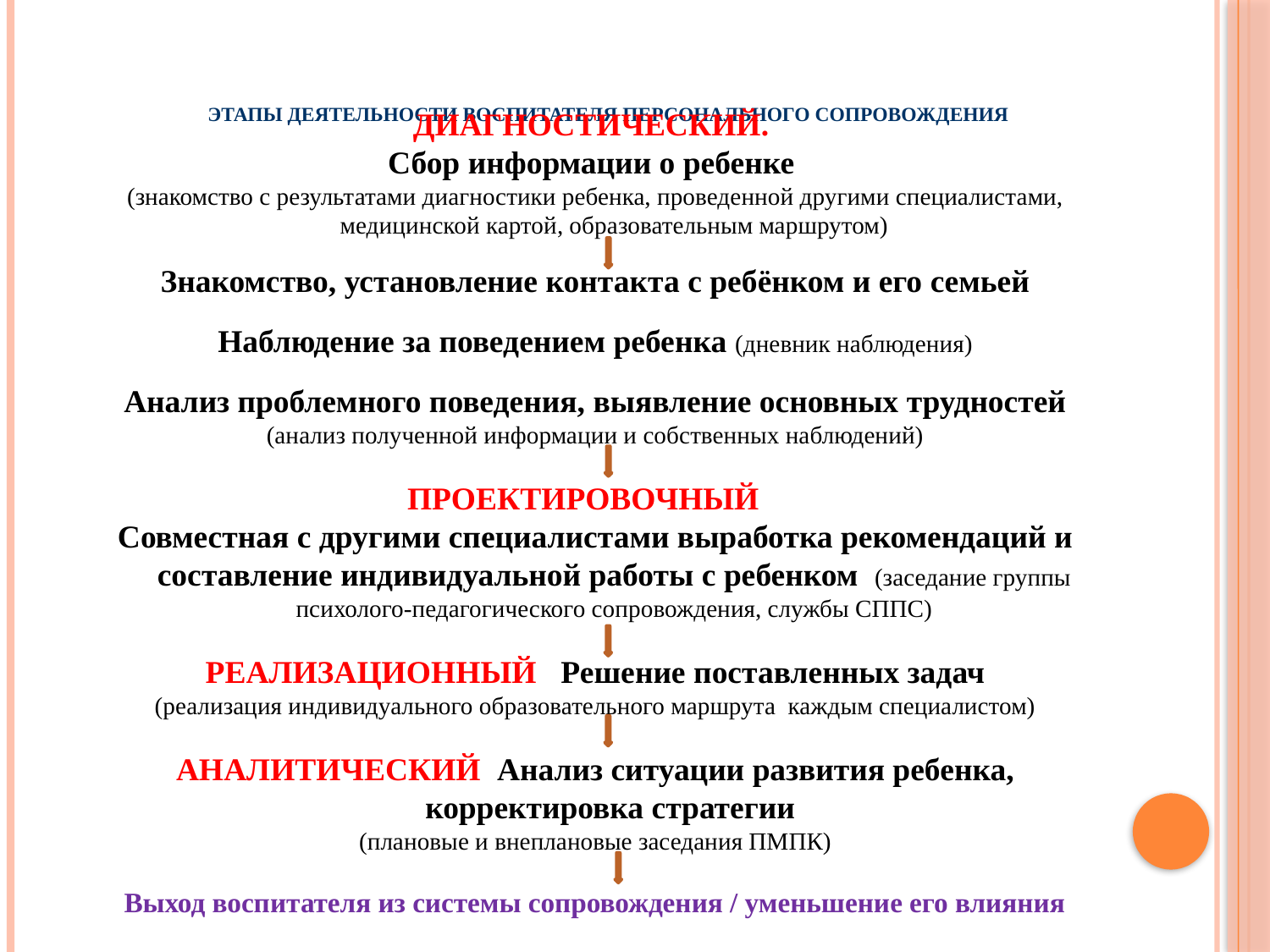

# Этапы деятельности воспитателя персонального сопровождения

ДИАГНОСТИЧЕСКИЙ.
Сбор информации о ребенке
(знакомство с результатами диагностики ребенка, проведенной другими специалистами, медицинской картой, образовательным маршрутом)

Знакомство, установление контакта с ребёнком и его семьей

Наблюдение за поведением ребенка (дневник наблюдения)

Анализ проблемного поведения, выявление основных трудностей
(анализ полученной информации и собственных наблюдений)

ПРОЕКТИРОВОЧНЫЙ
Совместная с другими специалистами выработка рекомендаций и составление индивидуальной работы с ребенком  (заседание группы психолого-педагогического сопровождения, службы СППС)

РЕАЛИЗАЦИОННЫЙ   Решение поставленных задач
(реализация индивидуального образовательного маршрута  каждым специалистом)

АНАЛИТИЧЕСКИЙ  Анализ ситуации развития ребенка, корректировка стратегии
(плановые и внеплановые заседания ПМПК)

Выход воспитателя из системы сопровождения / уменьшение его влияния